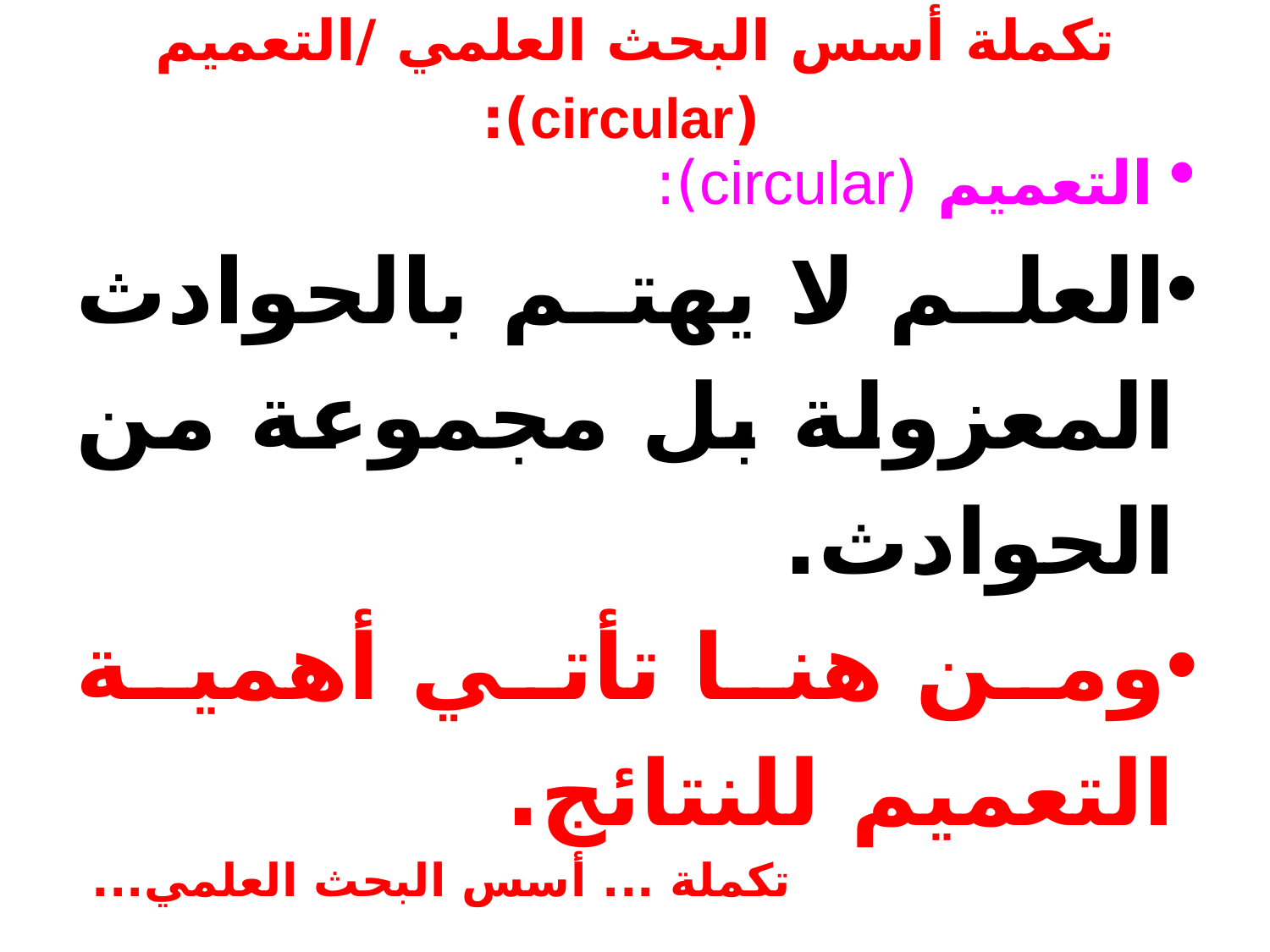

# تكملة أسس البحث العلمي /التعميم (circular):
التعميم (circular):
العلم لا يهتم بالحوادث المعزولة بل مجموعة من الحوادث.
ومن هنا تأتي أهمية التعميم للنتائج.
تكملة ... أسس البحث العلمي...